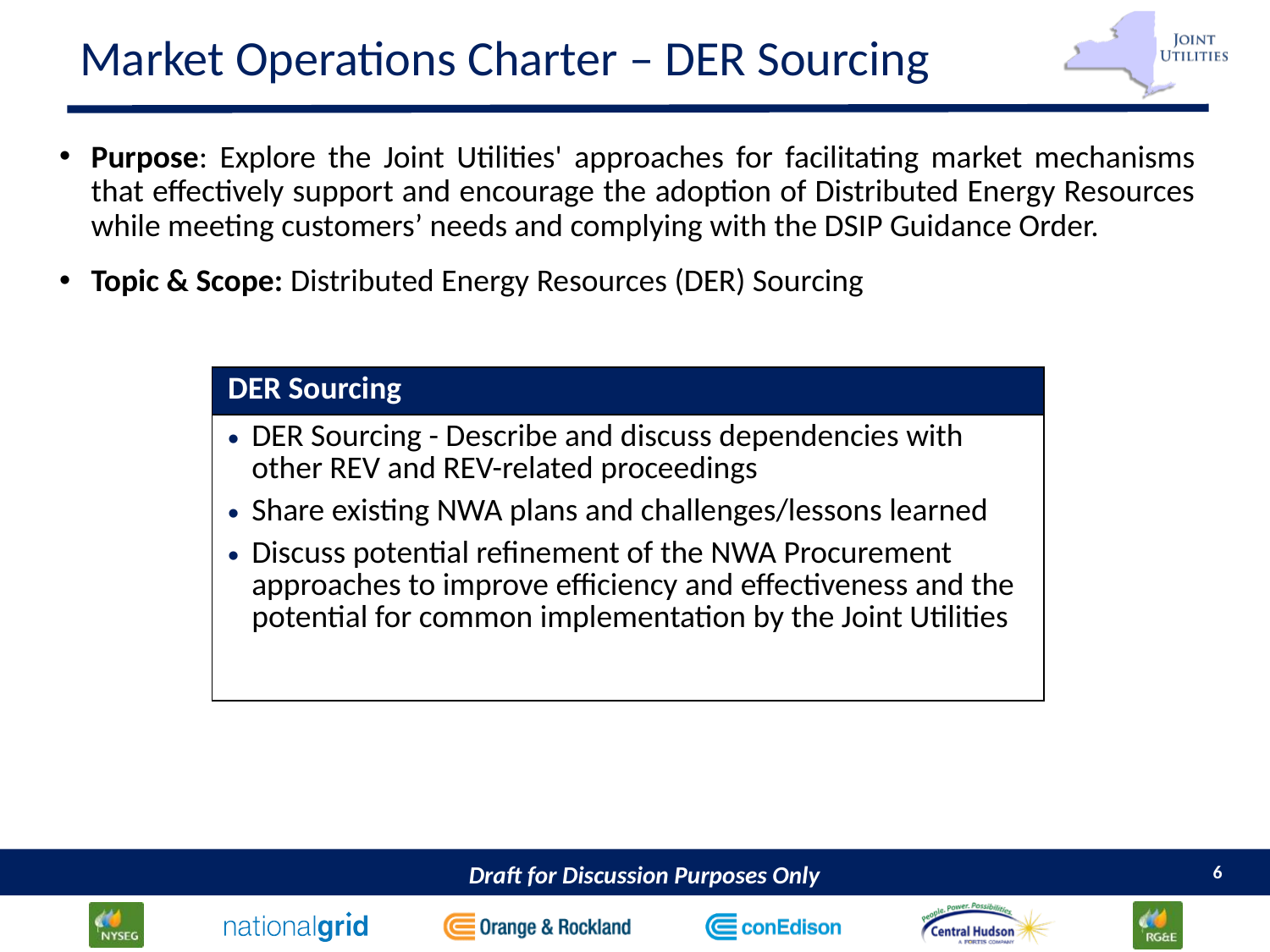

# Market Operations Charter – DER Sourcing
Purpose: Explore the Joint Utilities' approaches for facilitating market mechanisms that effectively support and encourage the adoption of Distributed Energy Resources while meeting customers’ needs and complying with the DSIP Guidance Order.
Topic & Scope: Distributed Energy Resources (DER) Sourcing
| DER Sourcing |
| --- |
| DER Sourcing - Describe and discuss dependencies with other REV and REV-related proceedings Share existing NWA plans and challenges/lessons learned Discuss potential refinement of the NWA Procurement approaches to improve efficiency and effectiveness and the potential for common implementation by the Joint Utilities |